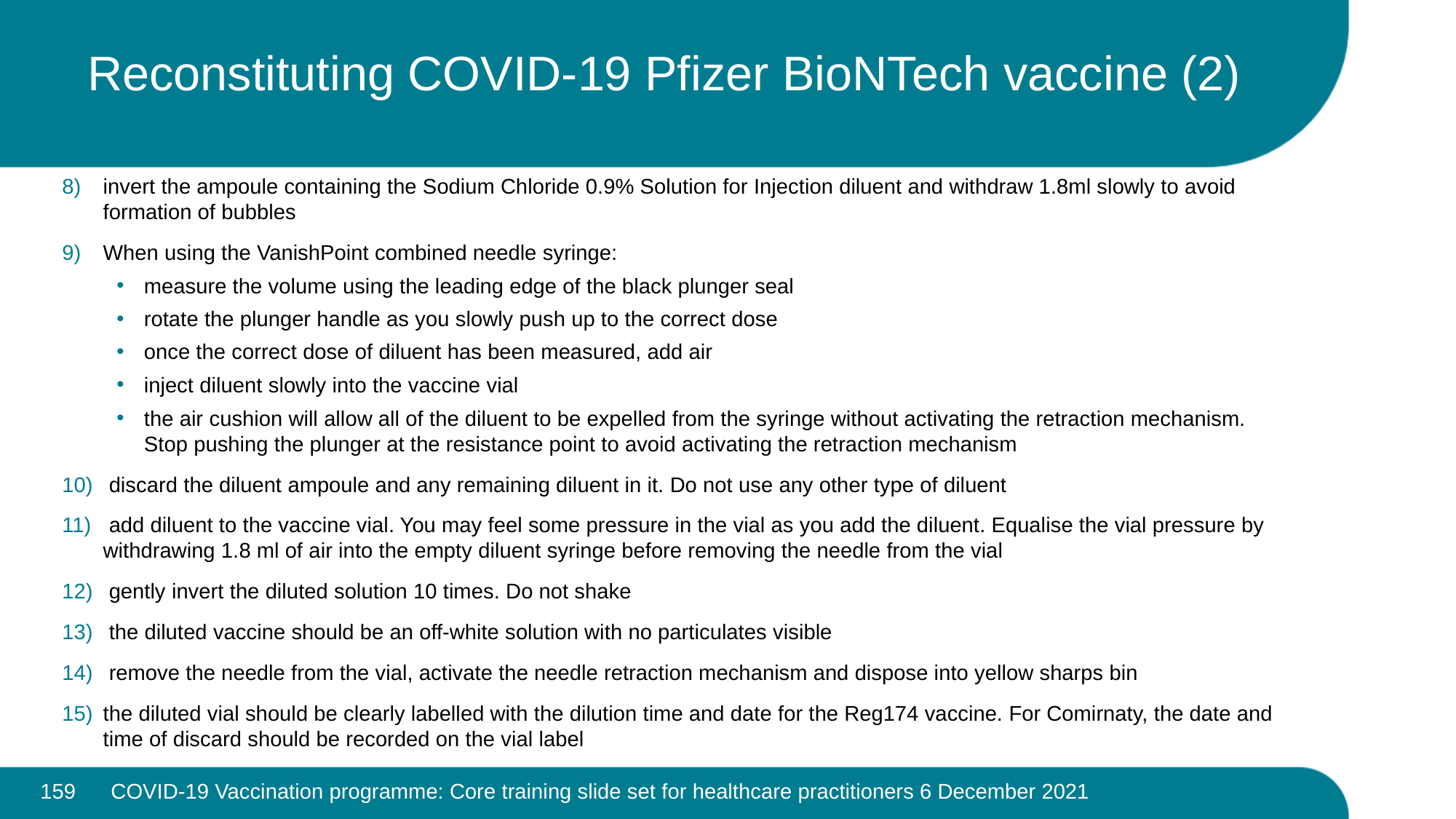

# Reconstituting COVID-19 Pfizer BioNTech vaccine (2)
invert the ampoule containing the Sodium Chloride 0.9% Solution for Injection diluent and withdraw 1.8ml slowly to avoid formation of bubbles
When using the VanishPoint combined needle syringe:
measure the volume using the leading edge of the black plunger seal
rotate the plunger handle as you slowly push up to the correct dose
once the correct dose of diluent has been measured, add air
inject diluent slowly into the vaccine vial
the air cushion will allow all of the diluent to be expelled from the syringe without activating the retraction mechanism. Stop pushing the plunger at the resistance point to avoid activating the retraction mechanism
 discard the diluent ampoule and any remaining diluent in it. Do not use any other type of diluent
 add diluent to the vaccine vial. You may feel some pressure in the vial as you add the diluent. Equalise the vial pressure by withdrawing 1.8 ml of air into the empty diluent syringe before removing the needle from the vial
 gently invert the diluted solution 10 times. Do not shake
 the diluted vaccine should be an off-white solution with no particulates visible
 remove the needle from the vial, activate the needle retraction mechanism and dispose into yellow sharps bin
the diluted vial should be clearly labelled with the dilution time and date for the Reg174 vaccine. For Comirnaty, the date and time of discard should be recorded on the vial label

159
COVID-19 Vaccination programme: Core training slide set for healthcare practitioners 6 December 2021